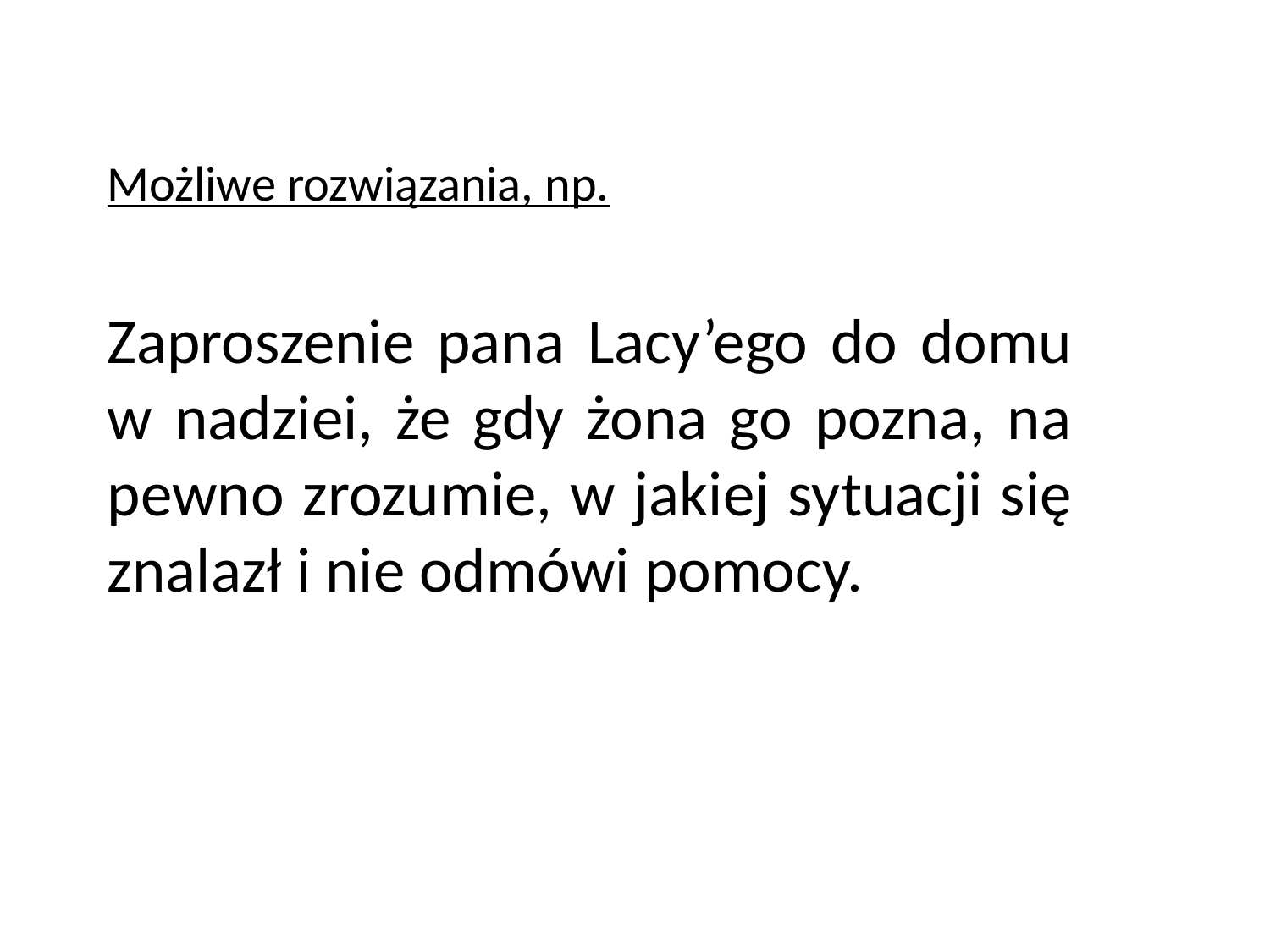

Możliwe rozwiązania, np.

Zaproszenie pana Lacy’ego do domu w nadziei, że gdy żona go pozna, na pewno zrozumie, w jakiej sytuacji się znalazł i nie odmówi pomocy.